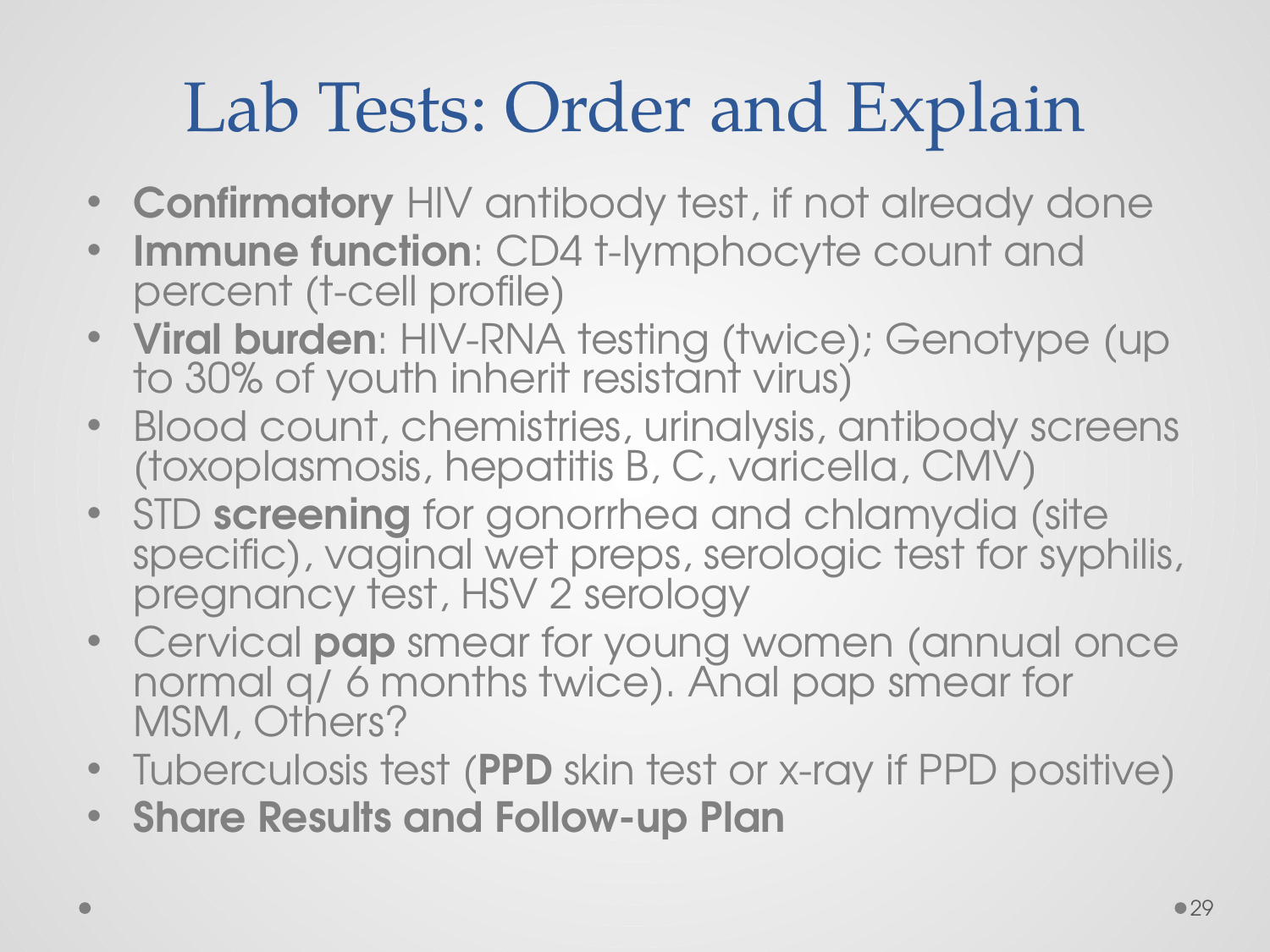

Lab Tests: Order and Explain
Confirmatory HIV antibody test, if not already done
Immune function: CD4 t-lymphocyte count and percent (t-cell profile)
Viral burden: HIV-RNA testing (twice); Genotype (up to 30% of youth inherit resistant virus)
Blood count, chemistries, urinalysis, antibody screens (toxoplasmosis, hepatitis B, C, varicella, CMV)
STD screening for gonorrhea and chlamydia (site specific), vaginal wet preps, serologic test for syphilis, pregnancy test, HSV 2 serology
Cervical pap smear for young women (annual once normal q/ 6 months twice). Anal pap smear for MSM, Others?
Tuberculosis test (PPD skin test or x-ray if PPD positive)
Share Results and Follow-up Plan

29